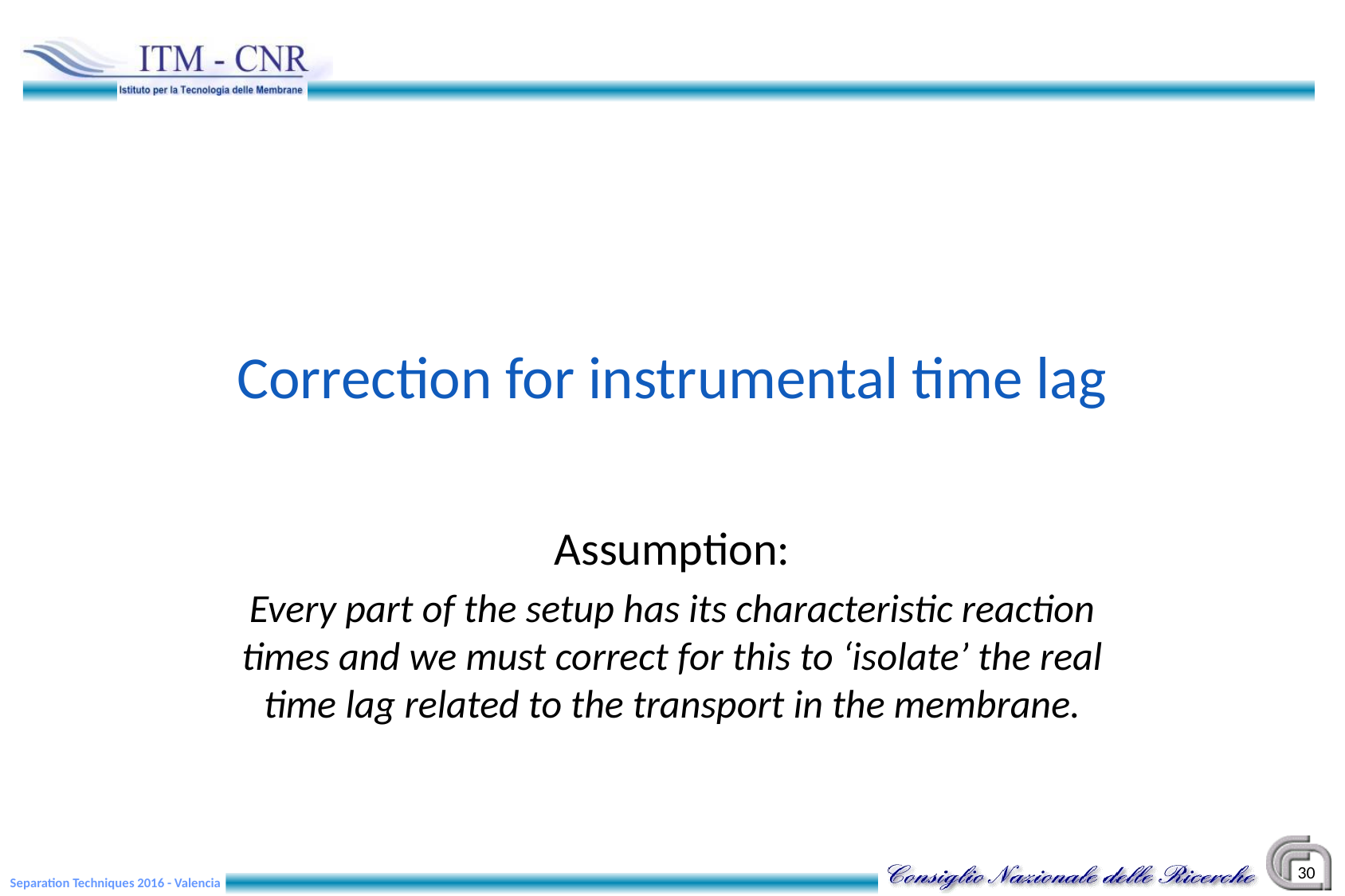

# Correction for instrumental time lag
Assumption:
Every part of the setup has its characteristic reaction times and we must correct for this to ‘isolate’ the real time lag related to the transport in the membrane.